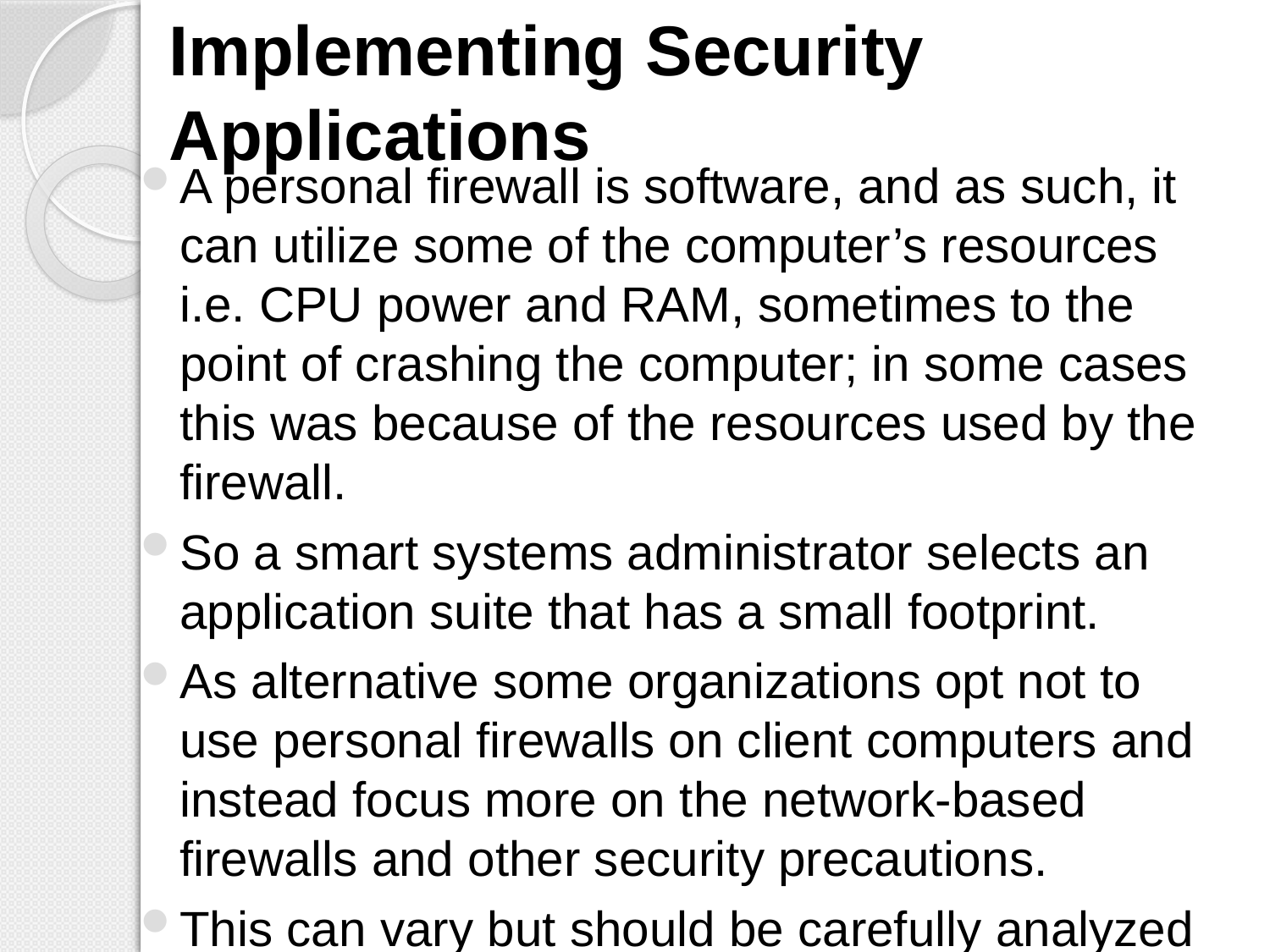

# Implementing Security Applications
A personal firewall is software, and as such, it can utilize some of the computer’s resources i.e. CPU power and RAM, sometimes to the point of crashing the computer; in some cases this was because of the resources used by the firewall.
So a smart systems administrator selects an application suite that has a small footprint.
As alternative some organizations opt not to use personal firewalls on client computers and instead focus more on the network-based firewalls and other security precautions.
This can vary but should be carefully analyzed before a decision is made.